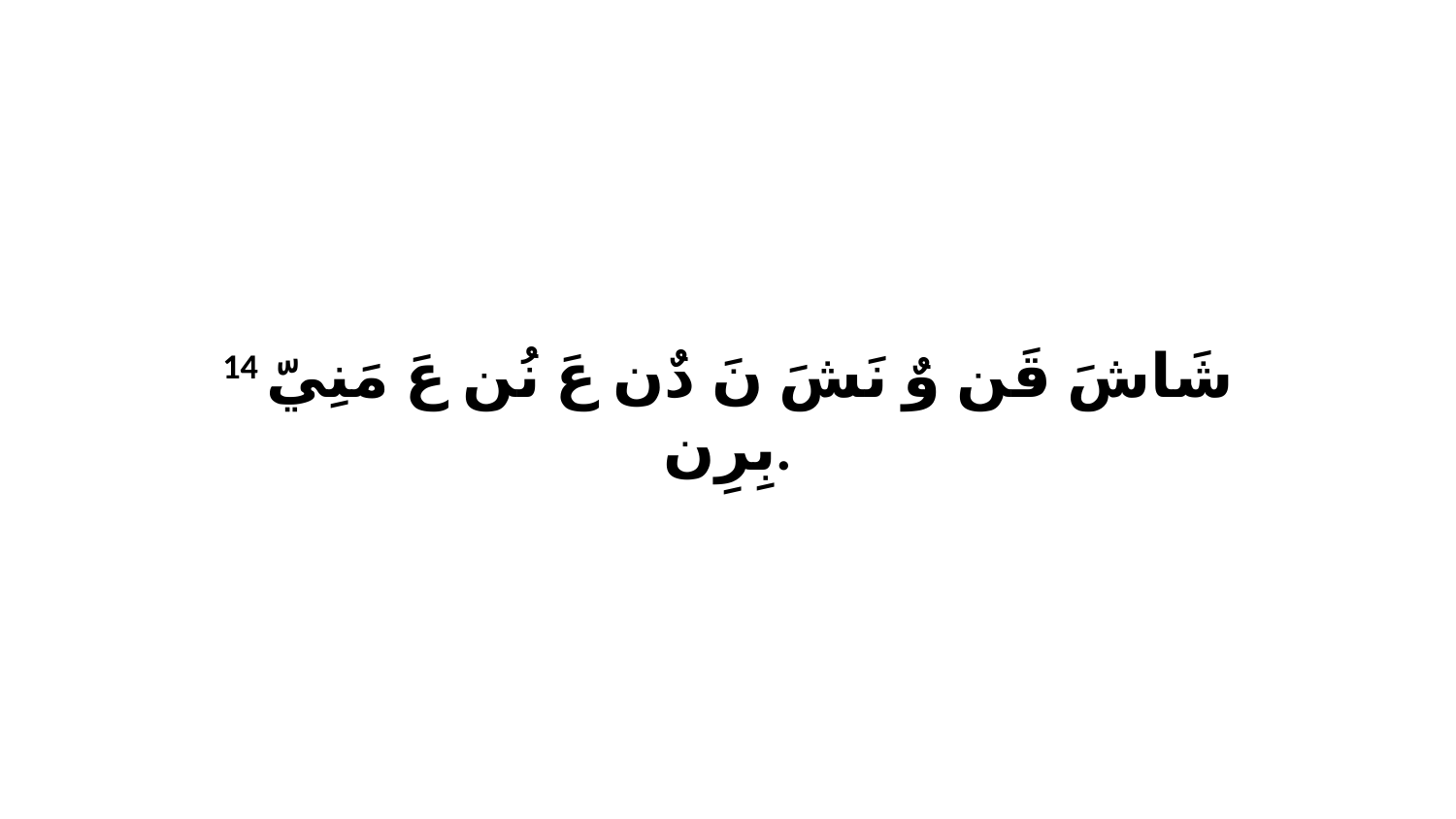

14 شَاشَ قَن وٌ نَشَ نَ دٌن عَ نُن عَ مَنِيّ بِرِن.